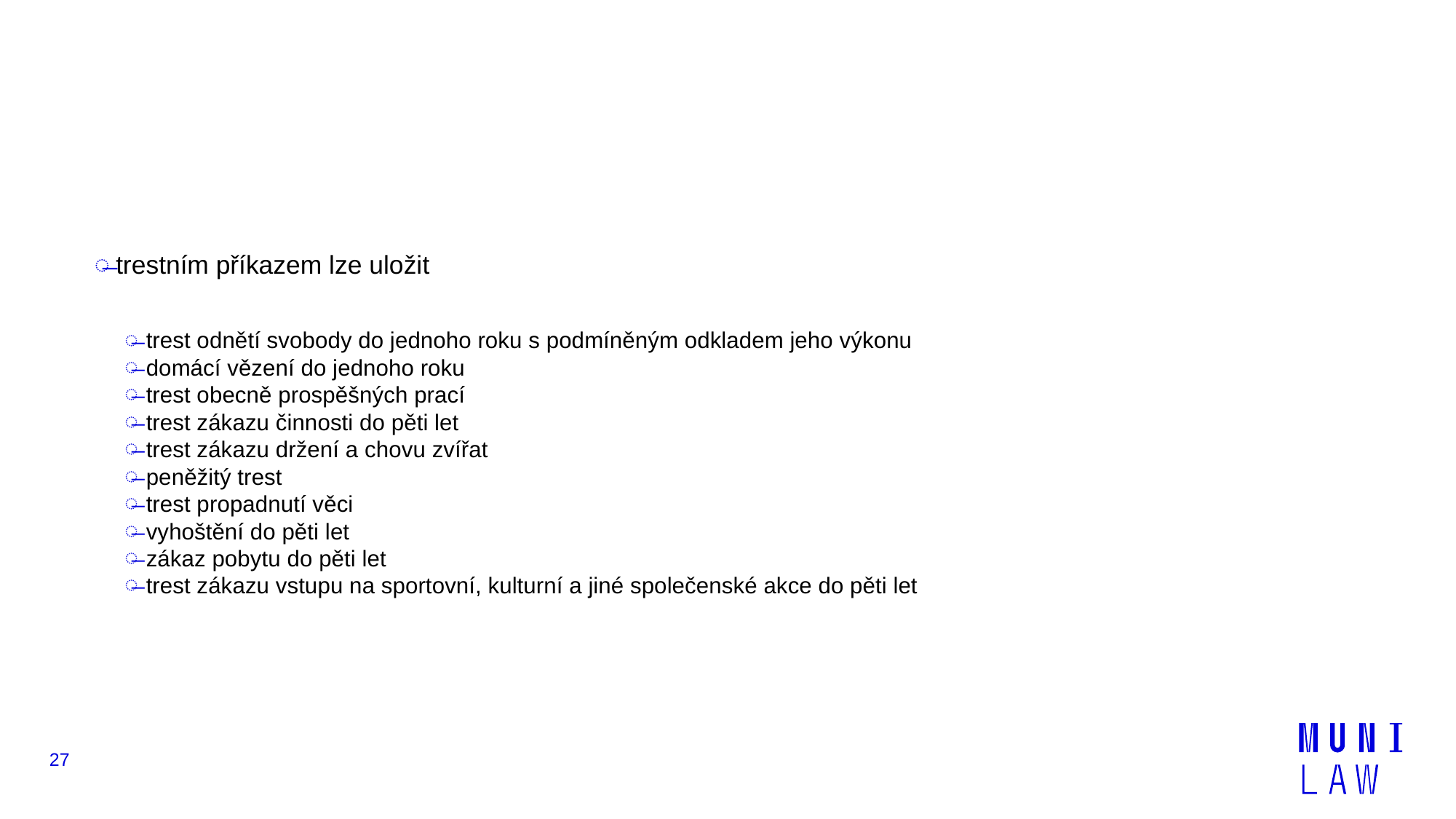

#

trestním příkazem lze uložit

trest odnětí svobody do jednoho roku s podmíněným odkladem jeho výkonu
domácí vězení do jednoho roku
trest obecně prospěšných prací
trest zákazu činnosti do pěti let
trest zákazu držení a chovu zvířat
peněžitý trest
trest propadnutí věci
vyhoštění do pěti let
zákaz pobytu do pěti let
trest zákazu vstupu na sportovní, kulturní a jiné společenské akce do pěti let

27